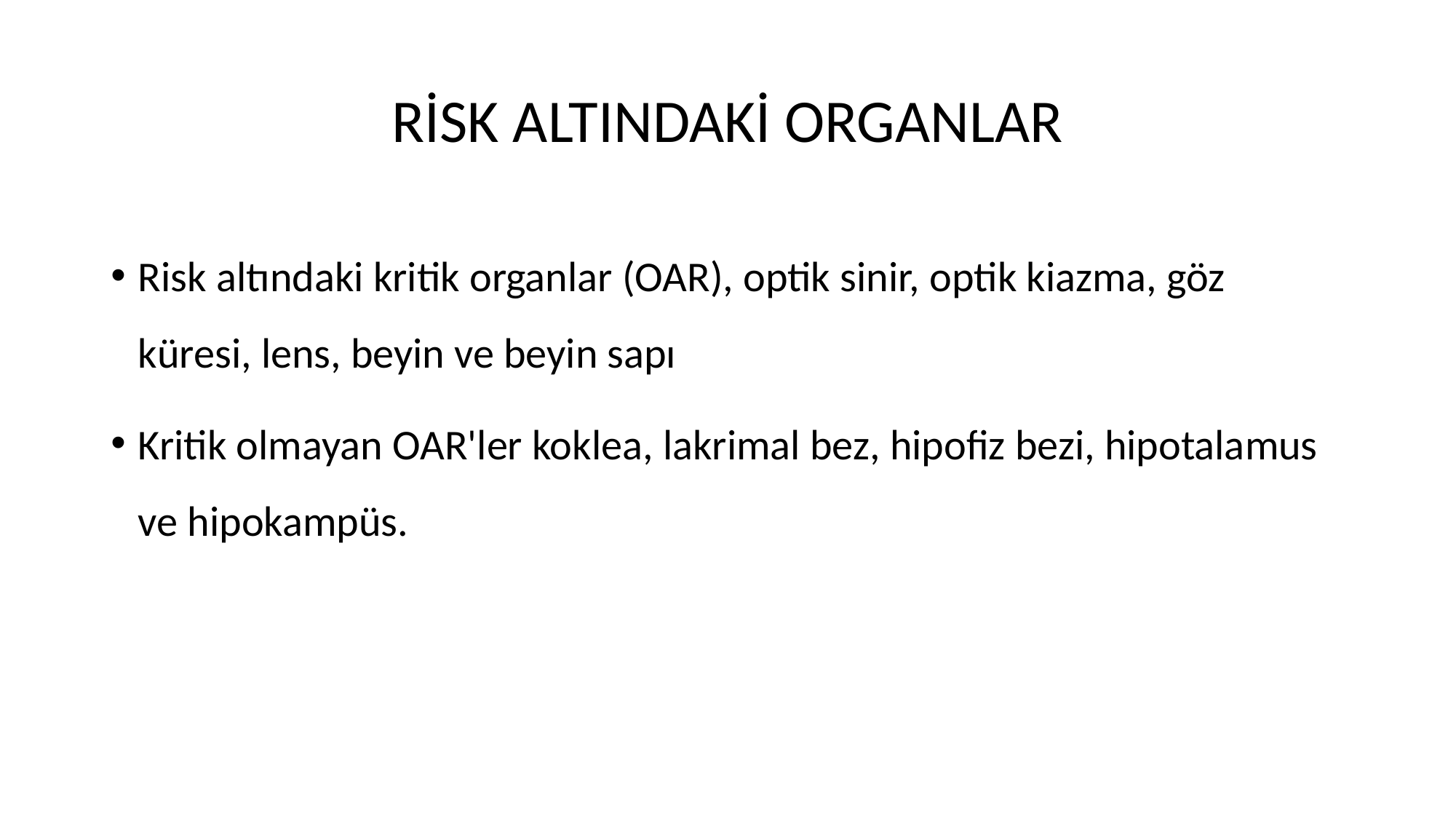

# RİSK ALTINDAKİ ORGANLAR
Risk altındaki kritik organlar (OAR), optik sinir, optik kiazma, göz küresi, lens, beyin ve beyin sapı
Kritik olmayan OAR'ler koklea, lakrimal bez, hipofiz bezi, hipotalamus ve hipokampüs.